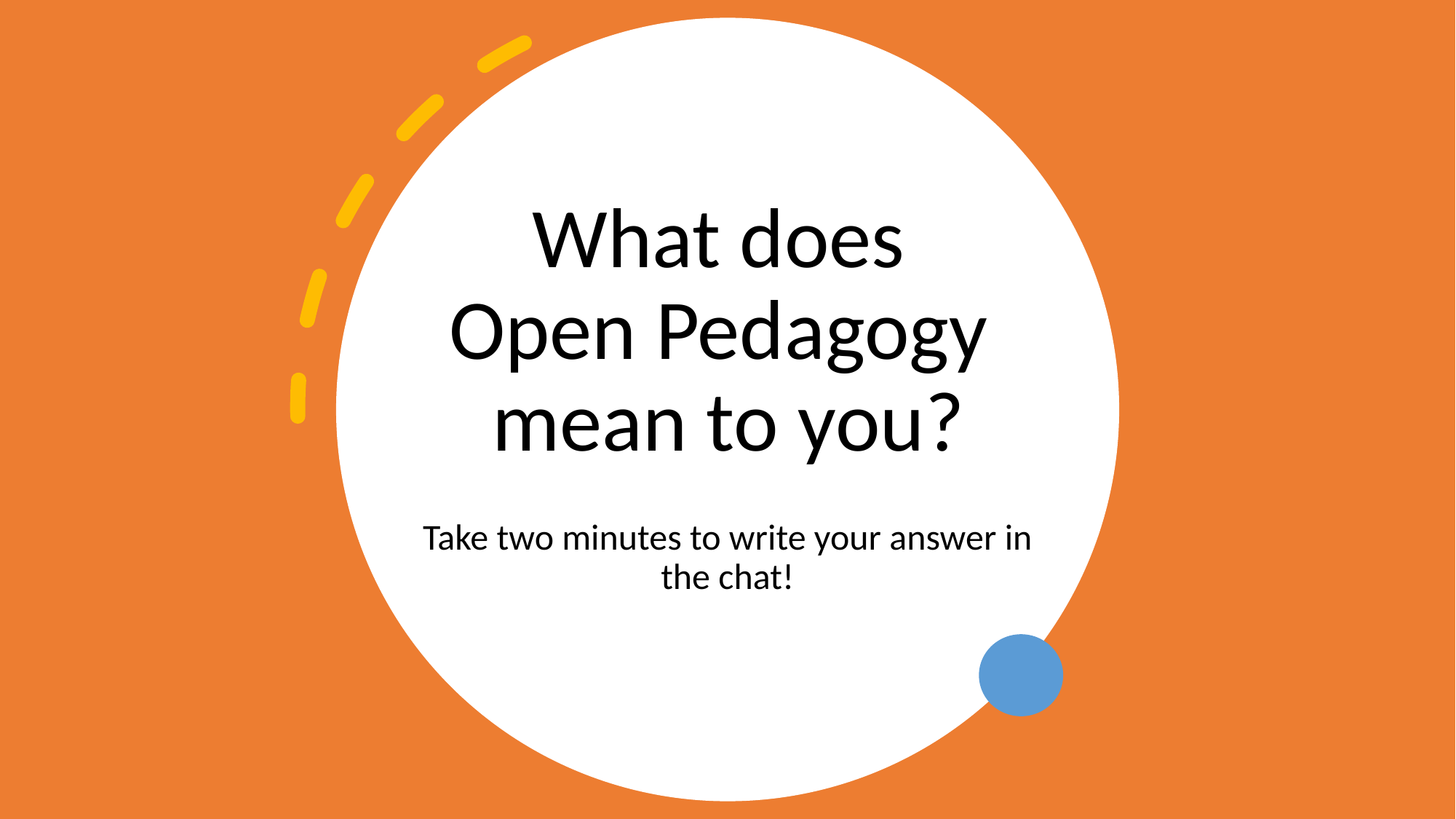

# What does Open Pedagogy mean to you?
Take two minutes to write your answer in the chat!